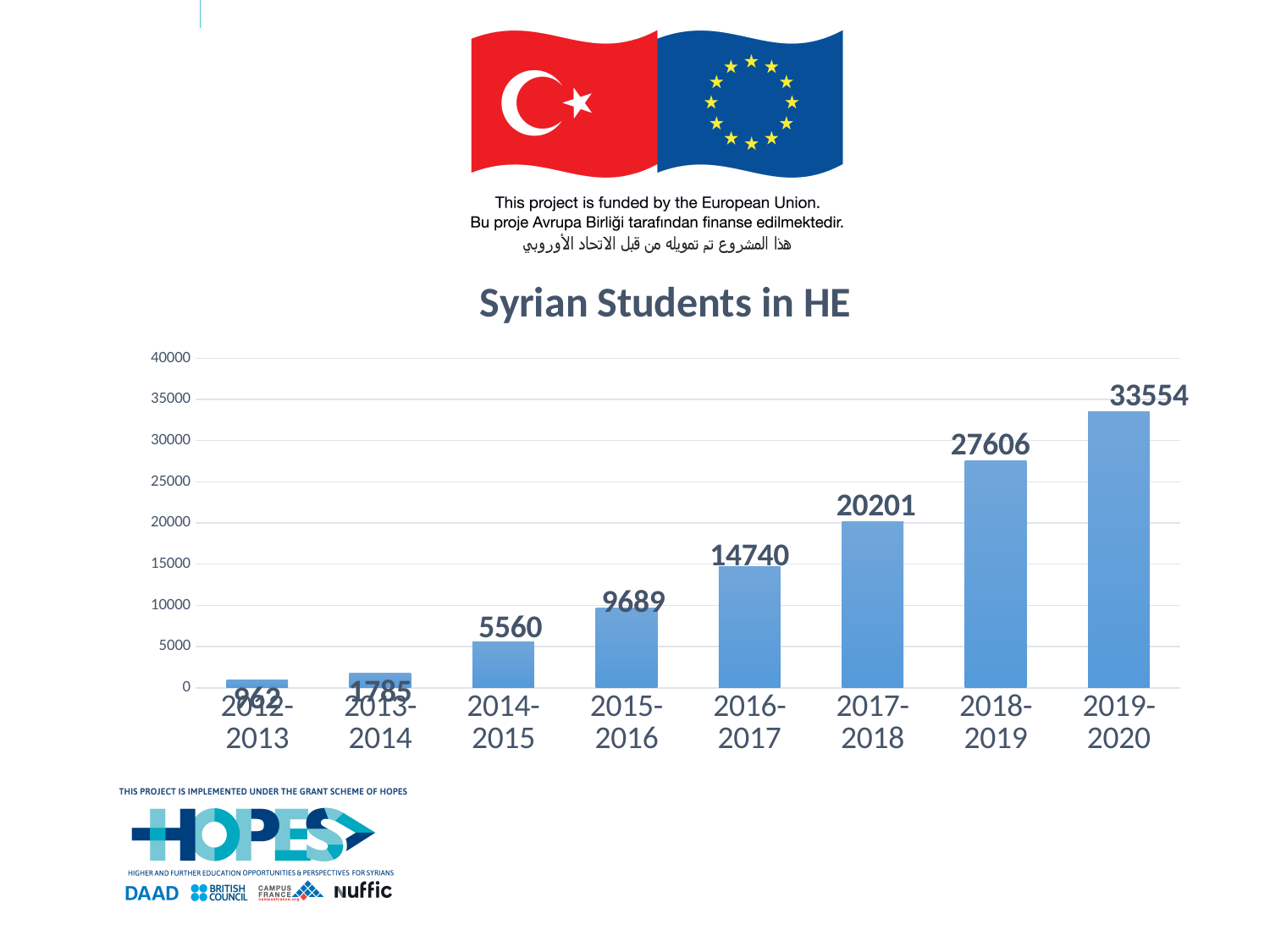

### Chart: Syrian Students in HE

| Category |  |
|---|---|
| 2012-2013 | 962.0 |
| 2013-2014 | 1785.0 |
| 2014-2015 | 5560.0 |
| 2015-2016 | 9689.0 |
| 2016-2017 | 14740.0 |
| 2017-2018 | 20201.0 |
| 2018-2019 | 27606.0 |
| 2019-2020 | 33554.0 |